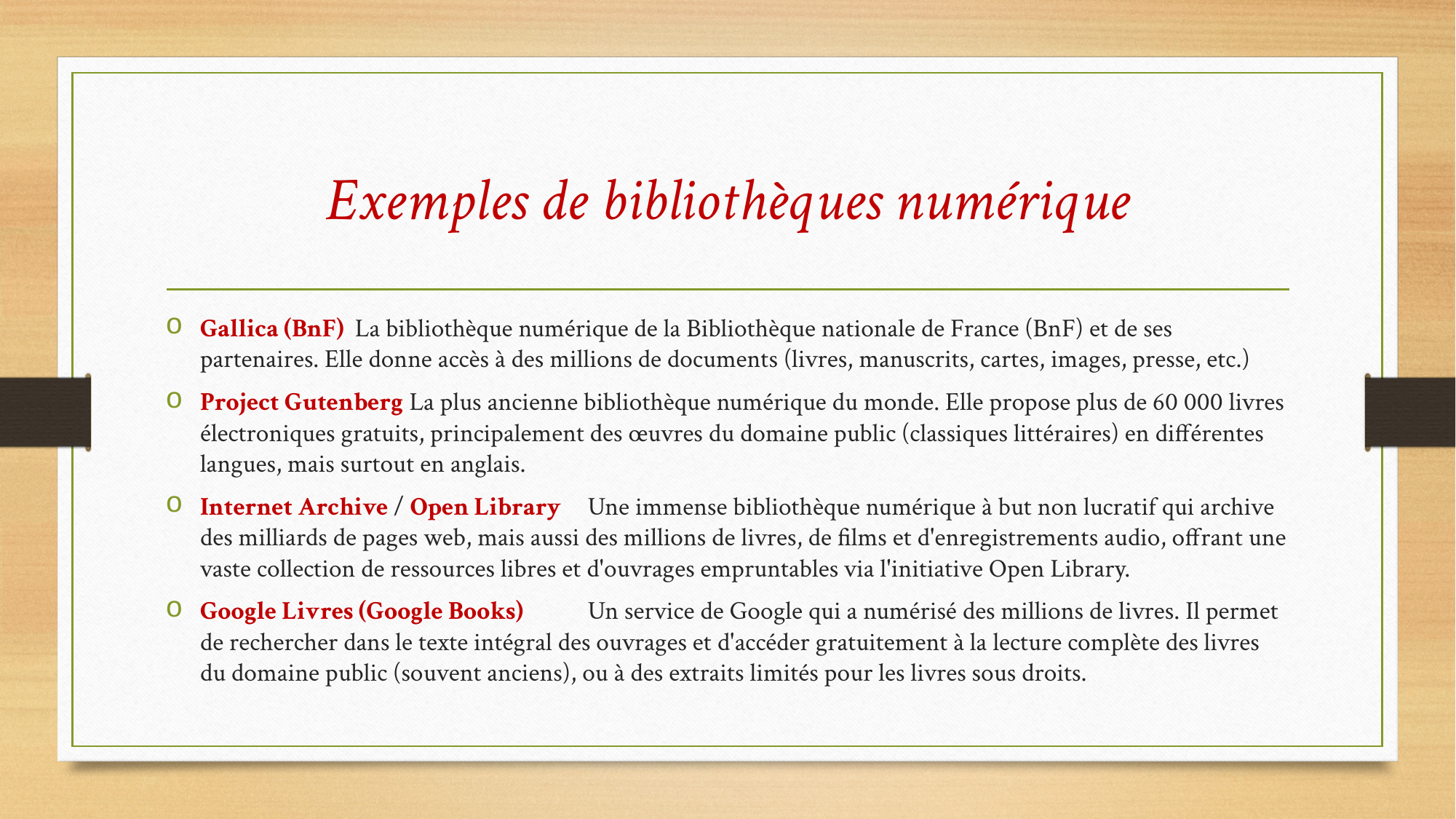

# Exemples de bibliothèques numérique
Gallica (BnF)	La bibliothèque numérique de la Bibliothèque nationale de France (BnF) et de ses partenaires. Elle donne accès à des millions de documents (livres, manuscrits, cartes, images, presse, etc.)
Project Gutenberg La plus ancienne bibliothèque numérique du monde. Elle propose plus de 60 000 livres électroniques gratuits, principalement des œuvres du domaine public (classiques littéraires) en différentes langues, mais surtout en anglais.
Internet Archive / Open Library	Une immense bibliothèque numérique à but non lucratif qui archive des milliards de pages web, mais aussi des millions de livres, de films et d'enregistrements audio, offrant une vaste collection de ressources libres et d'ouvrages empruntables via l'initiative Open Library.
Google Livres (Google Books)	Un service de Google qui a numérisé des millions de livres. Il permet de rechercher dans le texte intégral des ouvrages et d'accéder gratuitement à la lecture complète des livres du domaine public (souvent anciens), ou à des extraits limités pour les livres sous droits.